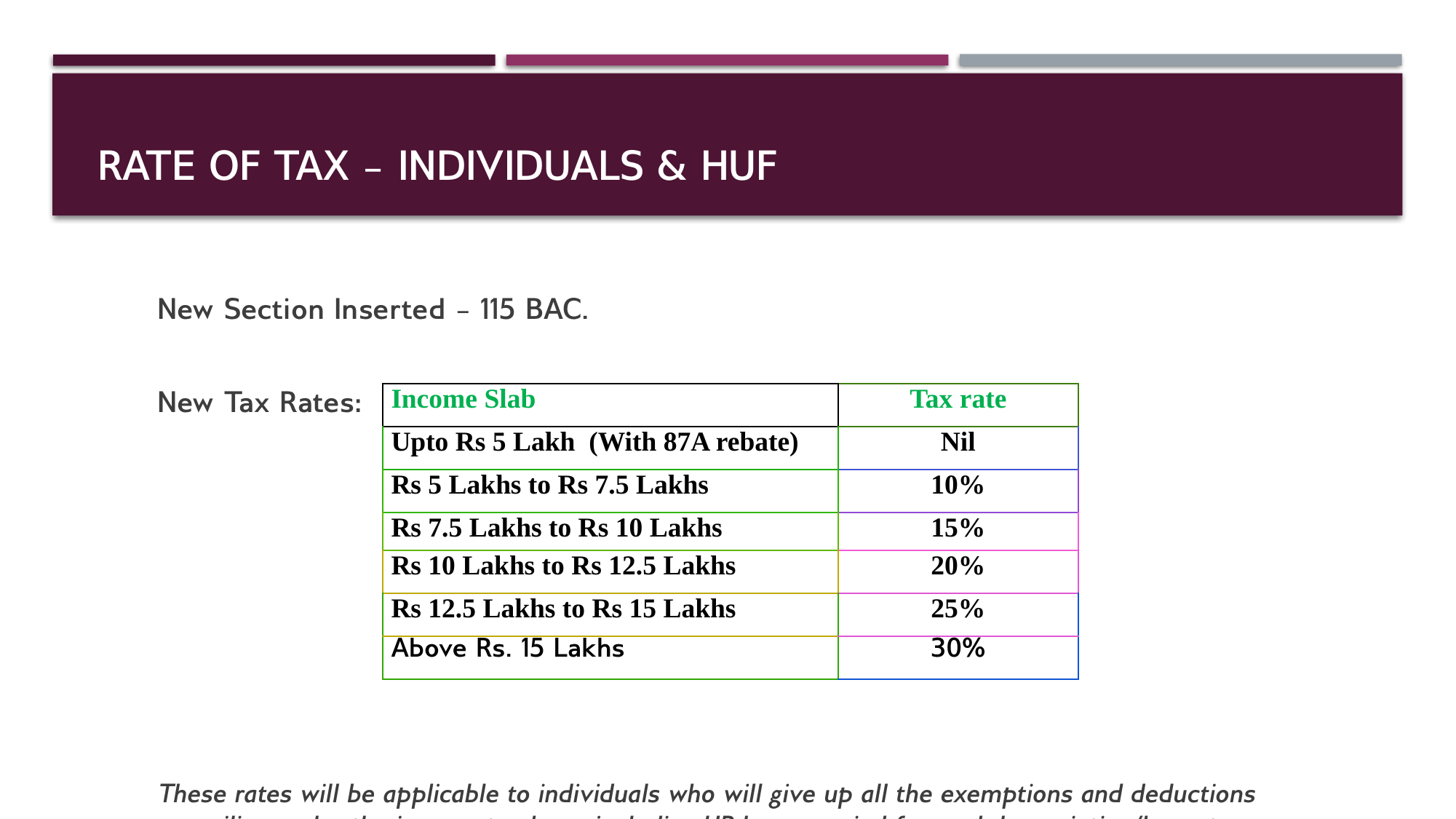

# Rate of tax – individuals & huf

New Section Inserted – 115 BAC.

New Tax Rates:

These rates will be applicable to individuals who will give up all the exemptions and deductions prevailing under the income tax laws, including HP Loss, carried forward depreciation/loss etc.

| Income Slab | Tax rate |
| --- | --- |
| Upto Rs 5 Lakh (With 87A rebate) | Nil |
| Rs 5 Lakhs to Rs 7.5 Lakhs | 10% |
| Rs 7.5 Lakhs to Rs 10 Lakhs | 15% |
| Rs 10 Lakhs to Rs 12.5 Lakhs | 20% |
| Rs 12.5 Lakhs to Rs 15 Lakhs | 25% |
| Above Rs. 15 Lakhs | 30% |